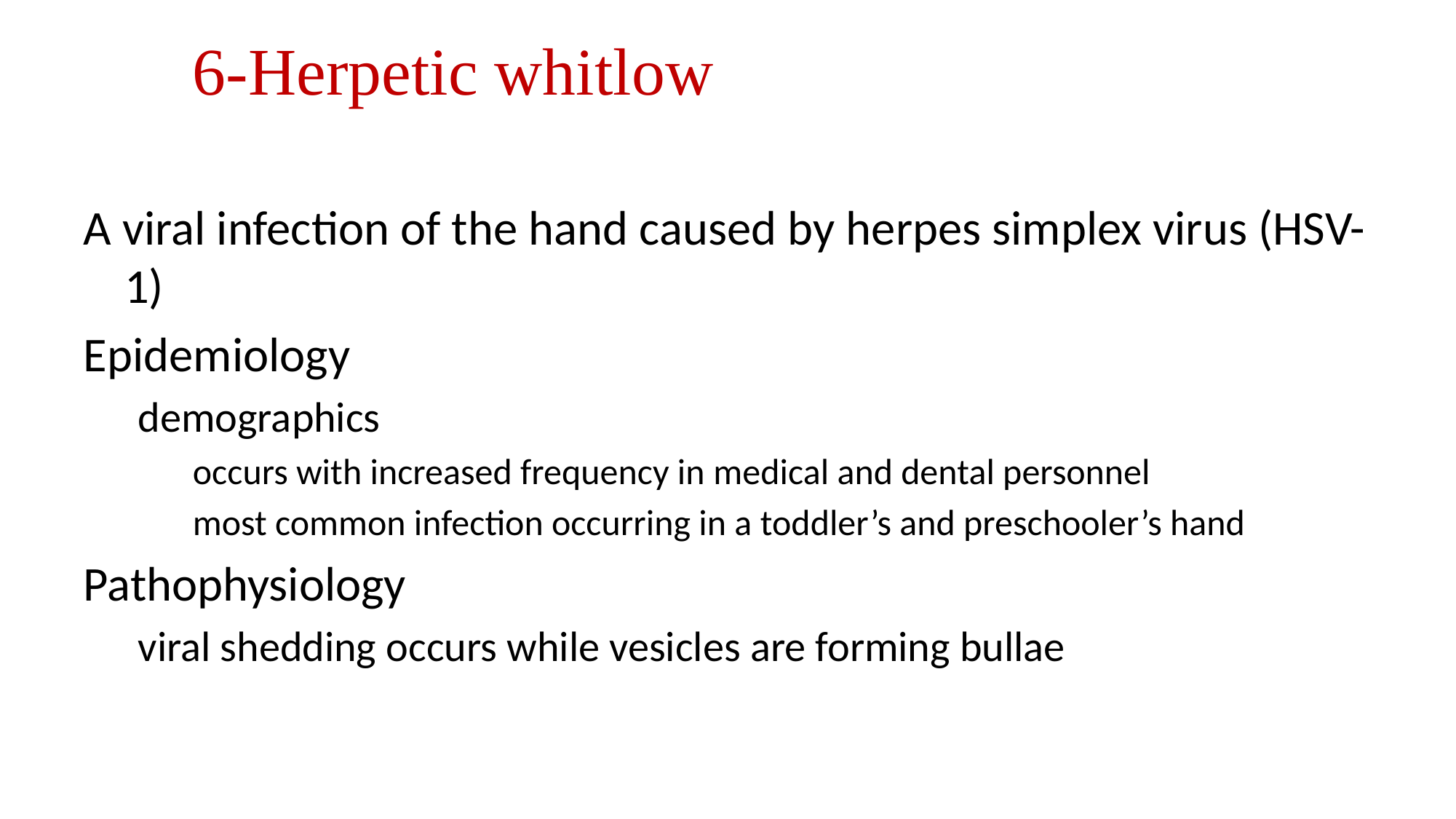

# 6-Herpetic whitlow
A viral infection of the hand caused by herpes simplex virus (HSV-1)
Epidemiology
demographics
occurs with increased frequency in medical and dental personnel
most common infection occurring in a toddler’s and preschooler’s hand
Pathophysiology
viral shedding occurs while vesicles are forming bullae